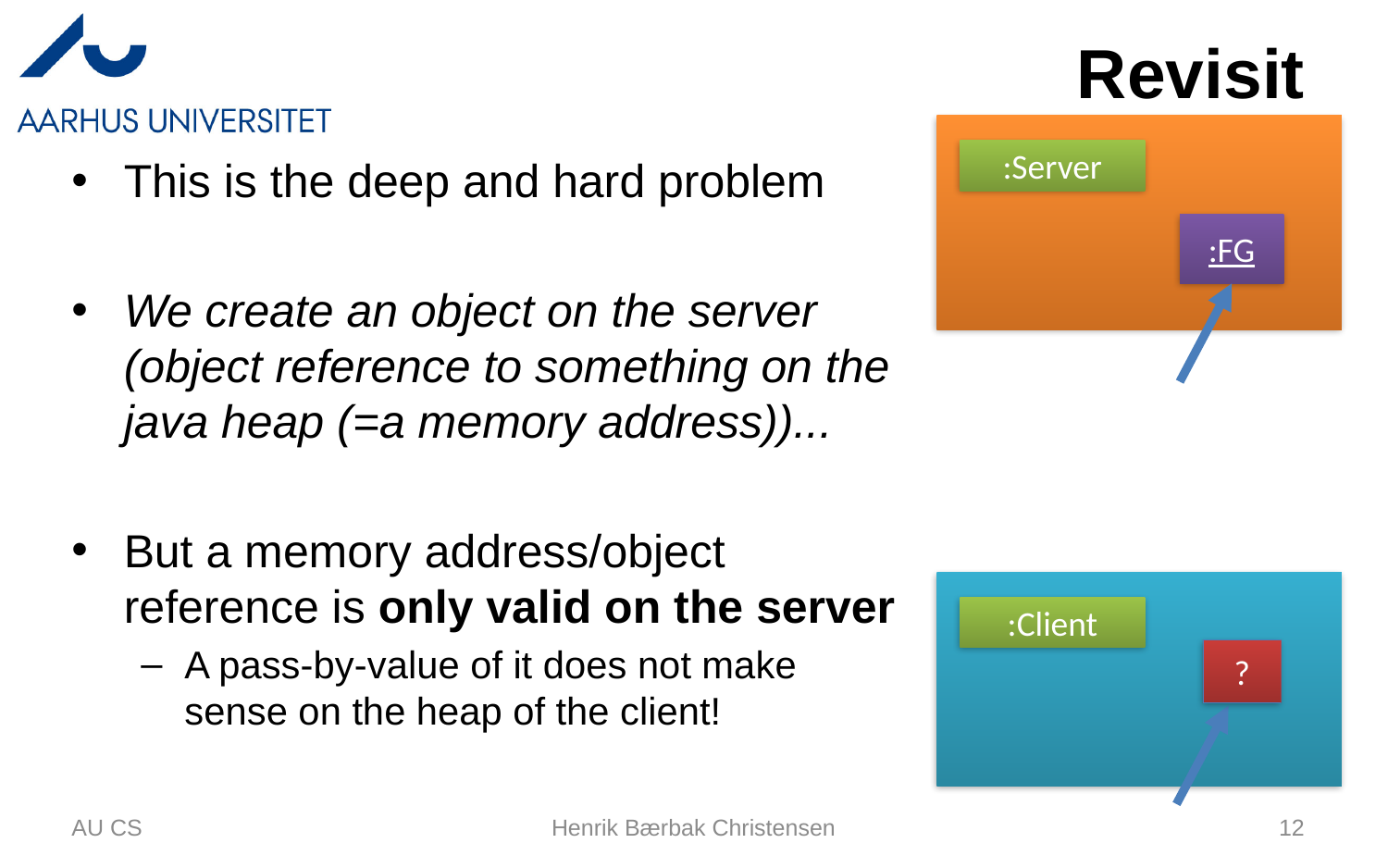

# Revisit

:Server
This is the deep and hard problem

We create an object on the server (object reference to something on the java heap (=a memory address))...

But a memory address/object reference is only valid on the server
A pass-by-value of it does not make sense on the heap of the client!
:FG

:Client
?
AU CS
Henrik Bærbak Christensen
12